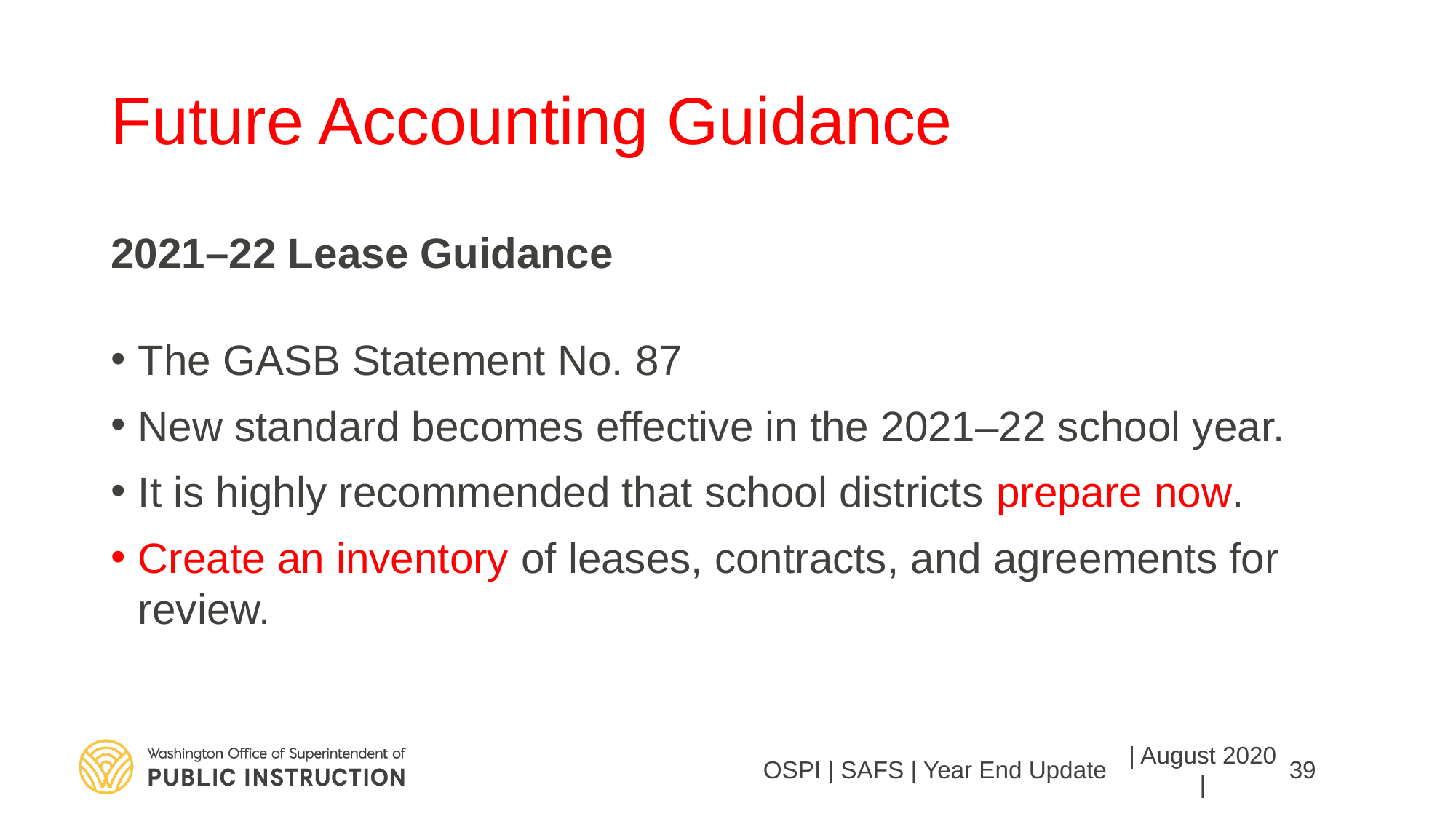

# Future Accounting Guidance
2021–22 Lease Guidance

The GASB Statement No. 87
New standard becomes effective in the 2021–22 school year.
It is highly recommended that school districts prepare now.
Create an inventory of leases, contracts, and agreements for review.

OSPI | SAFS | Year End Update
| August 2020 |
39